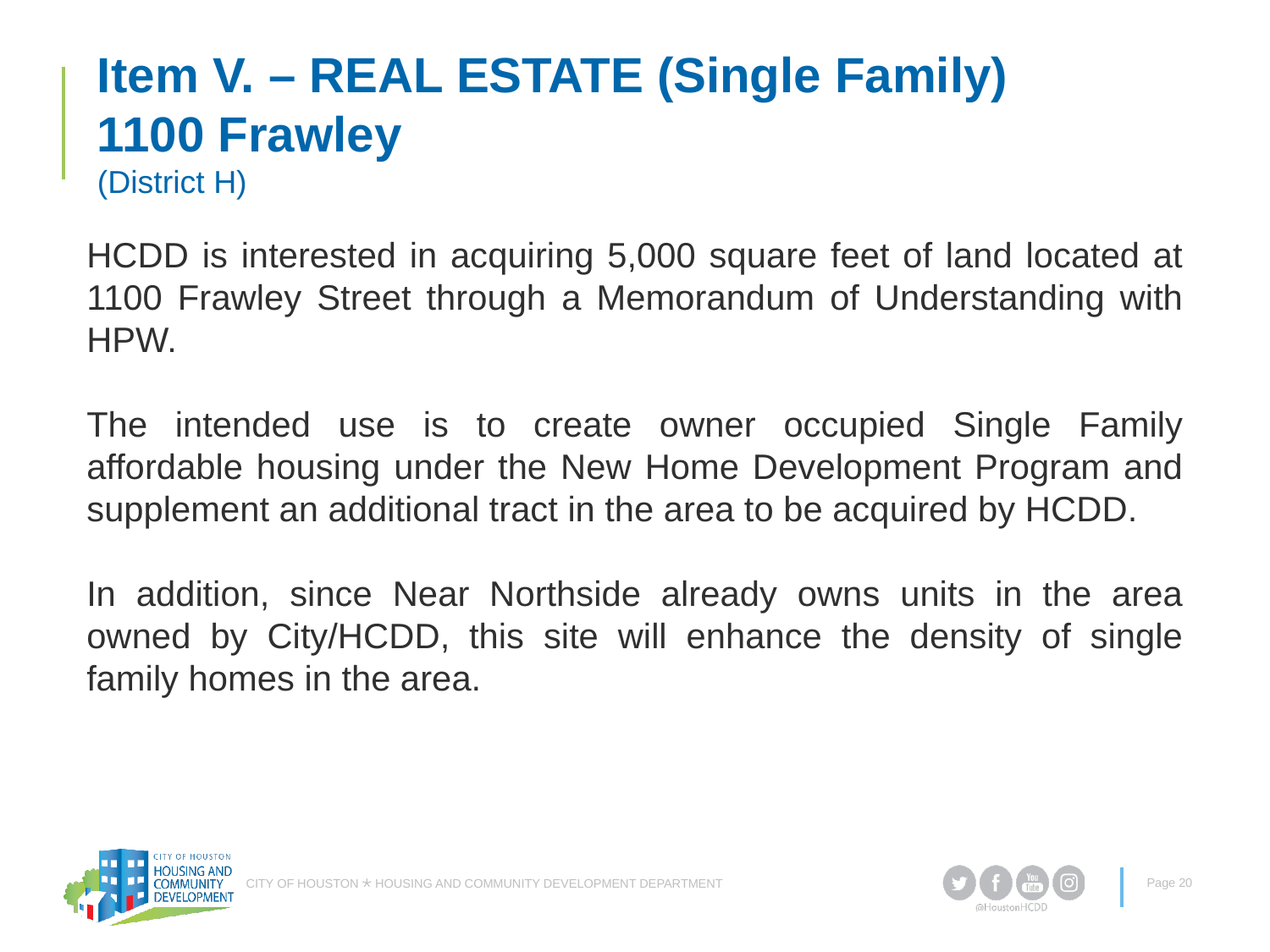

# Item V. – REAL ESTATE (Single Family) 1100 Frawley (District H)
HCDD is interested in acquiring 5,000 square feet of land located at 1100 Frawley Street through a Memorandum of Understanding with HPW.

The intended use is to create owner occupied Single Family affordable housing under the New Home Development Program and supplement an additional tract in the area to be acquired by HCDD.

In addition, since Near Northside already owns units in the area owned by City/HCDD, this site will enhance the density of single family homes in the area.